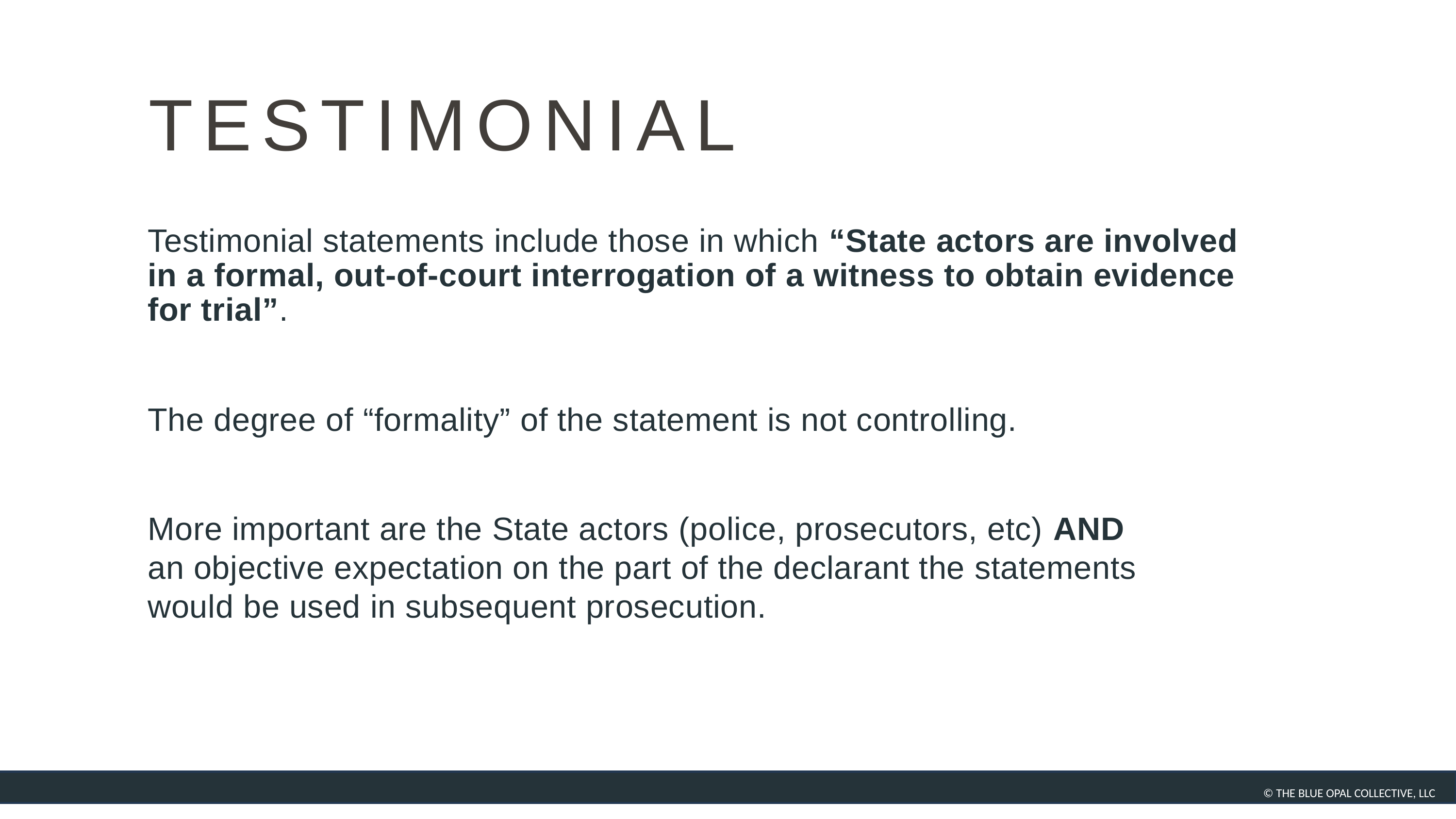

TESTIMONIAL
Testimonial statements include those in which “State actors are involved in a formal, out-of-court interrogation of a witness to obtain evidence for trial”.
The degree of “formality” of the statement is not controlling.
More important are the State actors (police, prosecutors, etc) AND an objective expectation on the part of the declarant the statements would be used in subsequent prosecution.

© THE BLUE OPAL COLLECTIVE, LLC